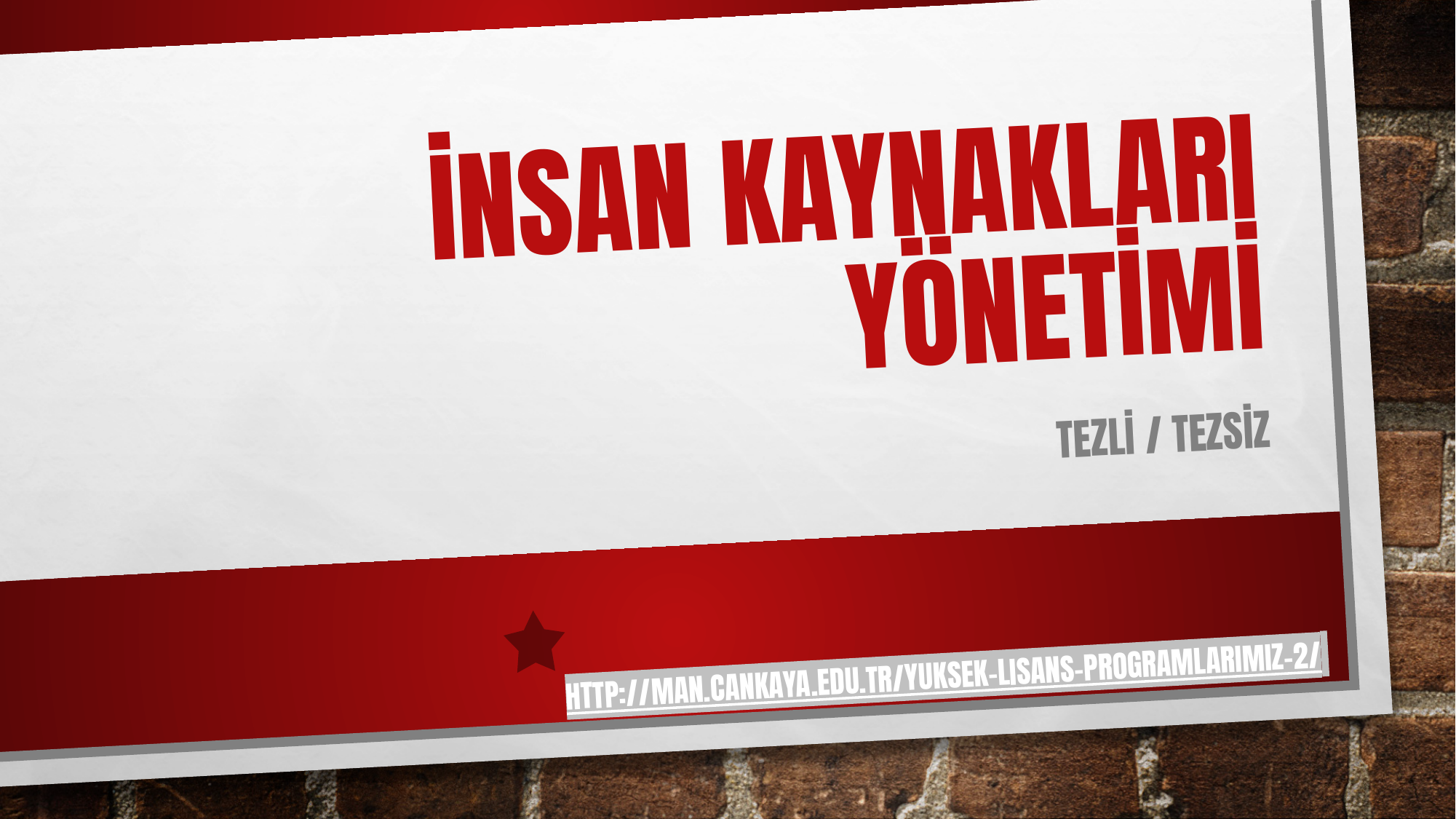

# İNSAN KAYNAKLARI YÖNETİMİ
TEZLİ / TEZSİZ
http://man.cankaya.edu.tr/yuksek-lisans-programlarimiz-2/